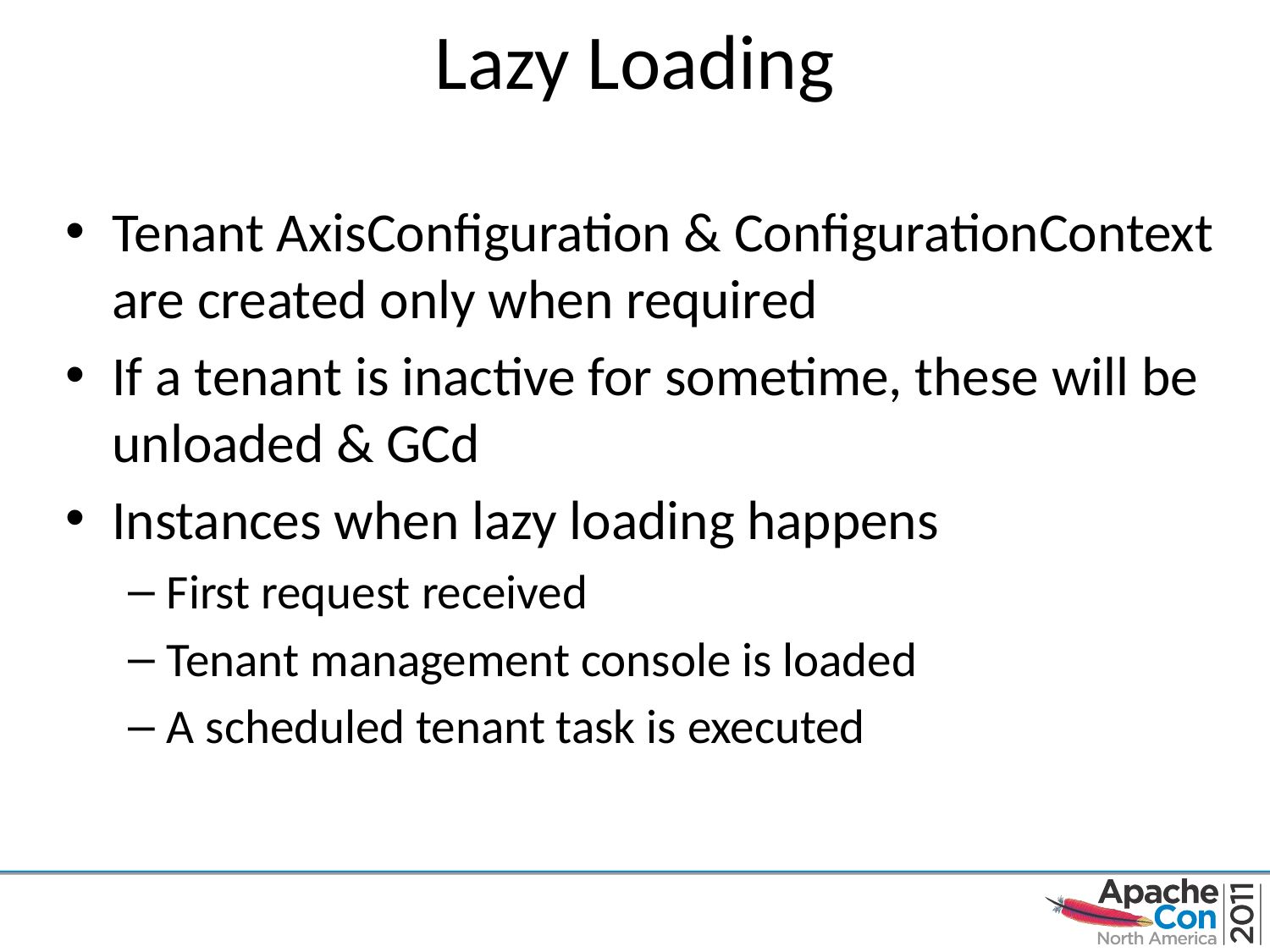

# Lazy Loading
Tenant AxisConfiguration & ConfigurationContext are created only when required
If a tenant is inactive for sometime, these will be unloaded & GCd
Instances when lazy loading happens
First request received
Tenant management console is loaded
A scheduled tenant task is executed